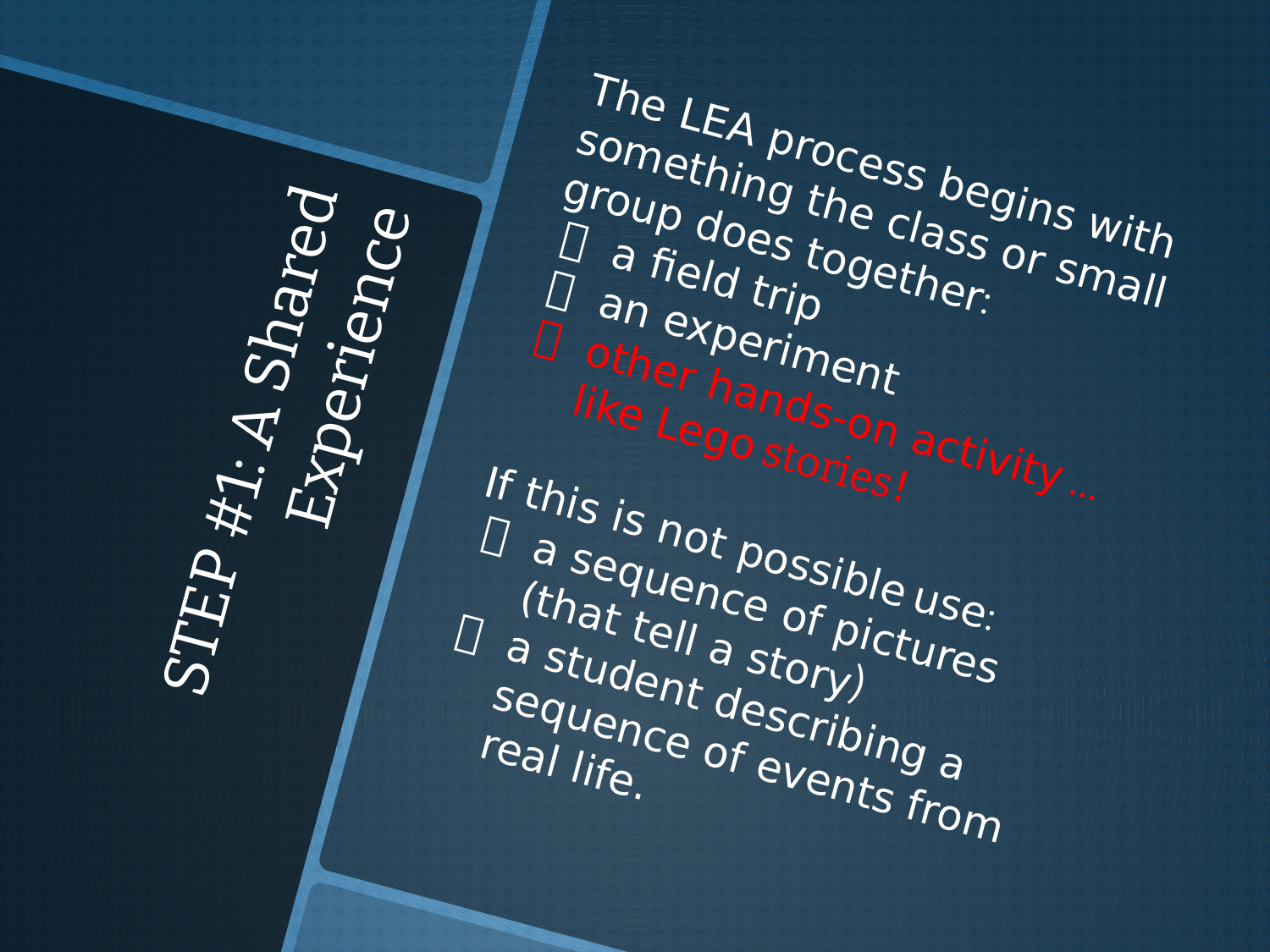

The LEA process begins with something the class or small group does together:
a field trip
an experiment
other hands-on activity … like Lego stories!

If this is not possible use:
a sequence of pictures (that tell a story)
a student describing a sequence of events from real life.
# STEP #1: A Shared Experience